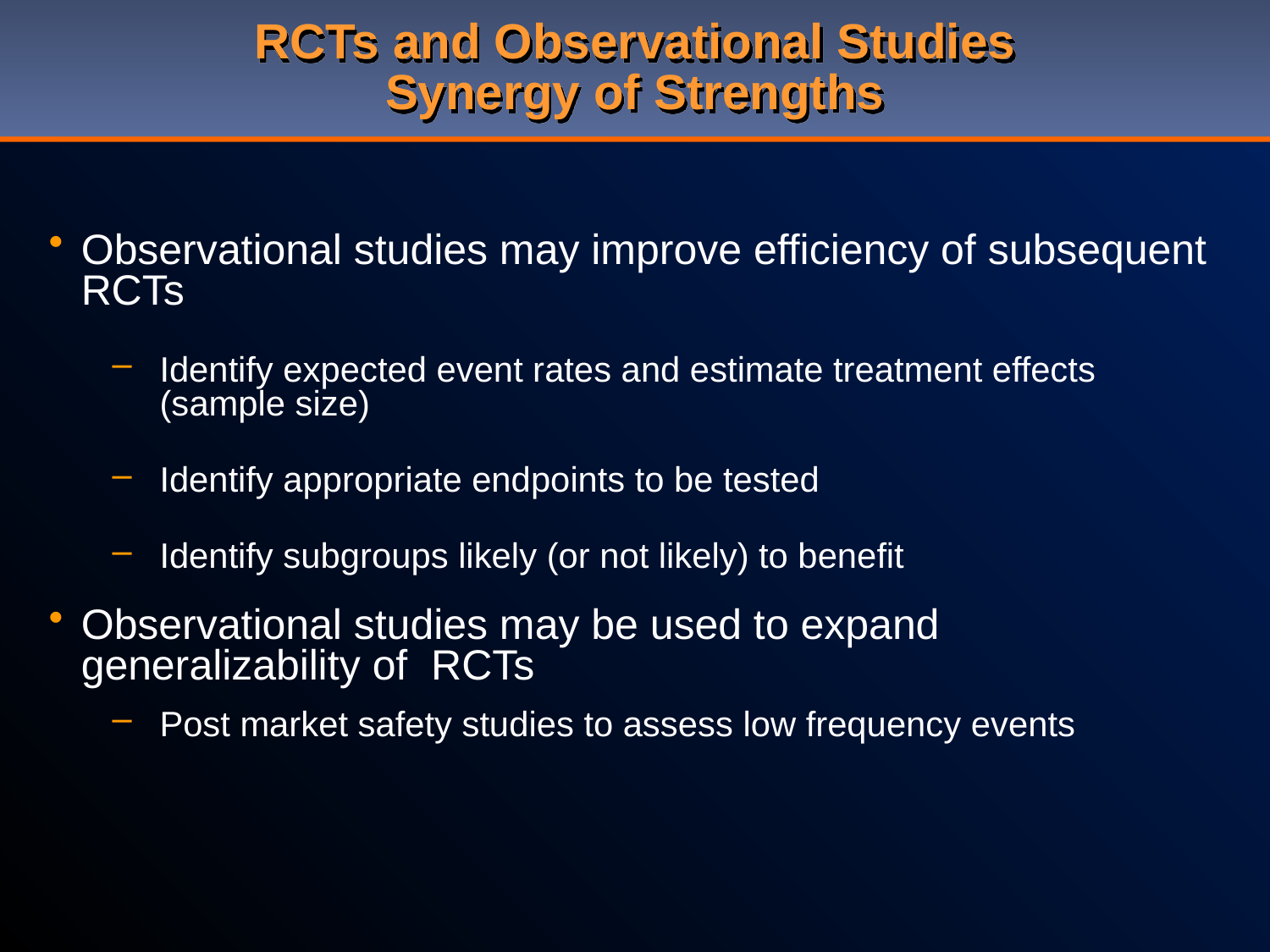

# RCTs and Observational Studies Synergy of Strengths
Observational studies may improve efficiency of subsequent RCTs
Identify expected event rates and estimate treatment effects (sample size)
Identify appropriate endpoints to be tested
Identify subgroups likely (or not likely) to benefit
Observational studies may be used to expand generalizability of  RCTs
Post market safety studies to assess low frequency events